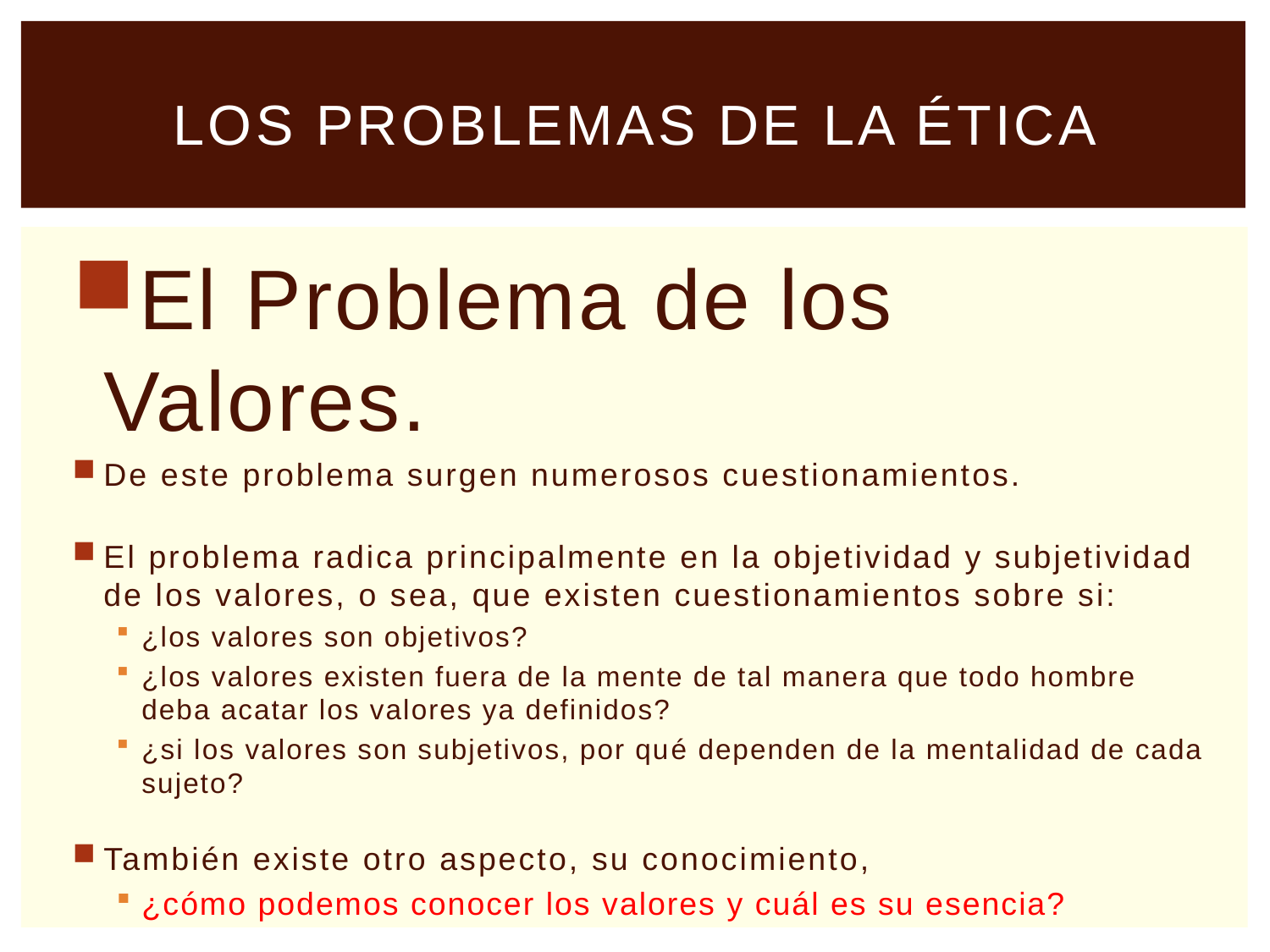

# Los Problemas de la ética
El Problema de los Valores.
De este problema surgen numerosos cuestionamientos.
El problema radica principalmente en la objetividad y subjetividad de los valores, o sea, que existen cuestionamientos sobre si:
¿los valores son objetivos?
¿los valores existen fuera de la mente de tal manera que todo hombre deba acatar los valores ya definidos?
¿si los valores son subjetivos, por qué dependen de la mentalidad de cada sujeto?
También existe otro aspecto, su conocimiento,
¿cómo podemos conocer los valores y cuál es su esencia?